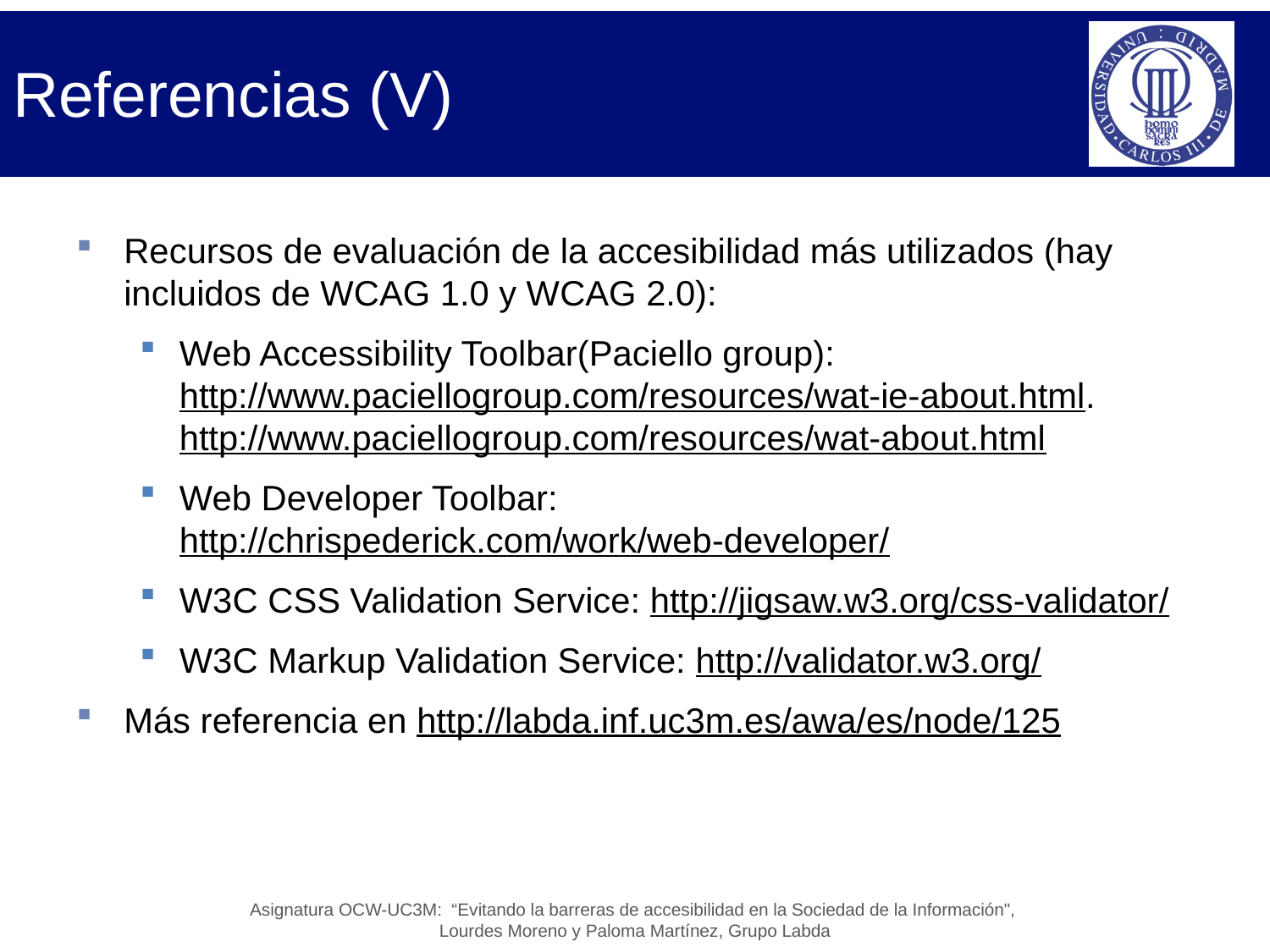

# Referencias (V)
Recursos de evaluación de la accesibilidad más utilizados (hay incluidos de WCAG 1.0 y WCAG 2.0):
Web Accessibility Toolbar(Paciello group): http://www.paciellogroup.com/resources/wat-ie-about.html. http://www.paciellogroup.com/resources/wat-about.html
Web Developer Toolbar: http://chrispederick.com/work/web-developer/
W3C CSS Validation Service: http://jigsaw.w3.org/css-validator/
W3C Markup Validation Service: http://validator.w3.org/
Más referencia en http://labda.inf.uc3m.es/awa/es/node/125
Asignatura OCW-UC3M:  “Evitando la barreras de accesibilidad en la Sociedad de la Información",
Lourdes Moreno y Paloma Martínez, Grupo Labda